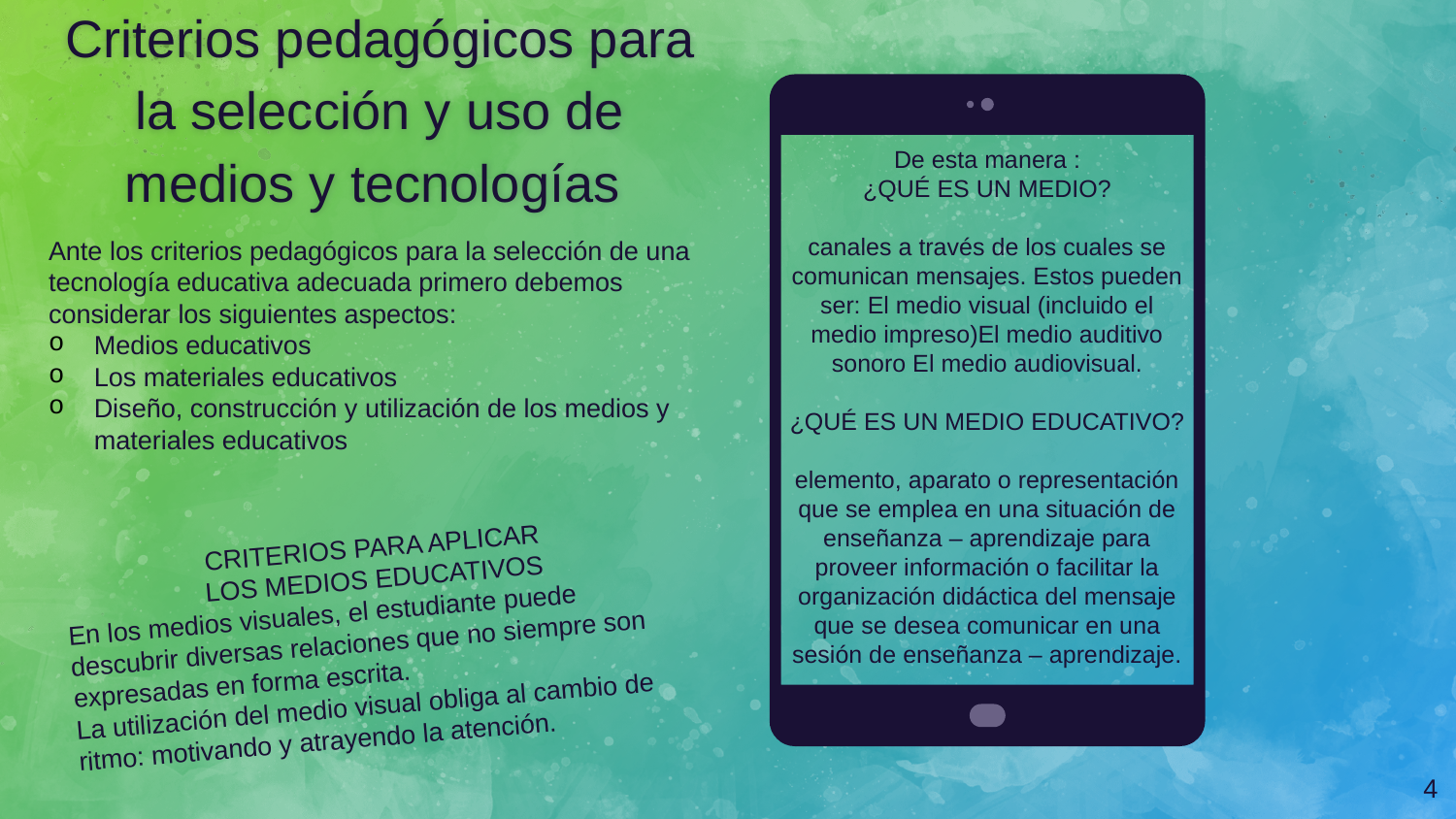

Criterios pedagógicos para la selección y uso de medios y tecnologías

De esta manera :
¿QUÉ ES UN MEDIO?

canales a través de los cuales se comunican mensajes. Estos pueden ser: El medio visual (incluido el medio impreso)El medio auditivo sonoro El medio audiovisual.

¿QUÉ ES UN MEDIO EDUCATIVO?

elemento, aparato o representación que se emplea en una situación de enseñanza – aprendizaje para proveer información o facilitar la organización didáctica del mensaje que se desea comunicar en una sesión de enseñanza – aprendizaje.
Ante los criterios pedagógicos para la selección de una tecnología educativa adecuada primero debemos considerar los siguientes aspectos:
Medios educativos
Los materiales educativos
Diseño, construcción y utilización de los medios y materiales educativos
CRITERIOS PARA APLICAR
LOS MEDIOS EDUCATIVOS
En los medios visuales, el estudiante puede descubrir diversas relaciones que no siempre son expresadas en forma escrita.
La utilización del medio visual obliga al cambio de ritmo: motivando y atrayendo la atención.
4